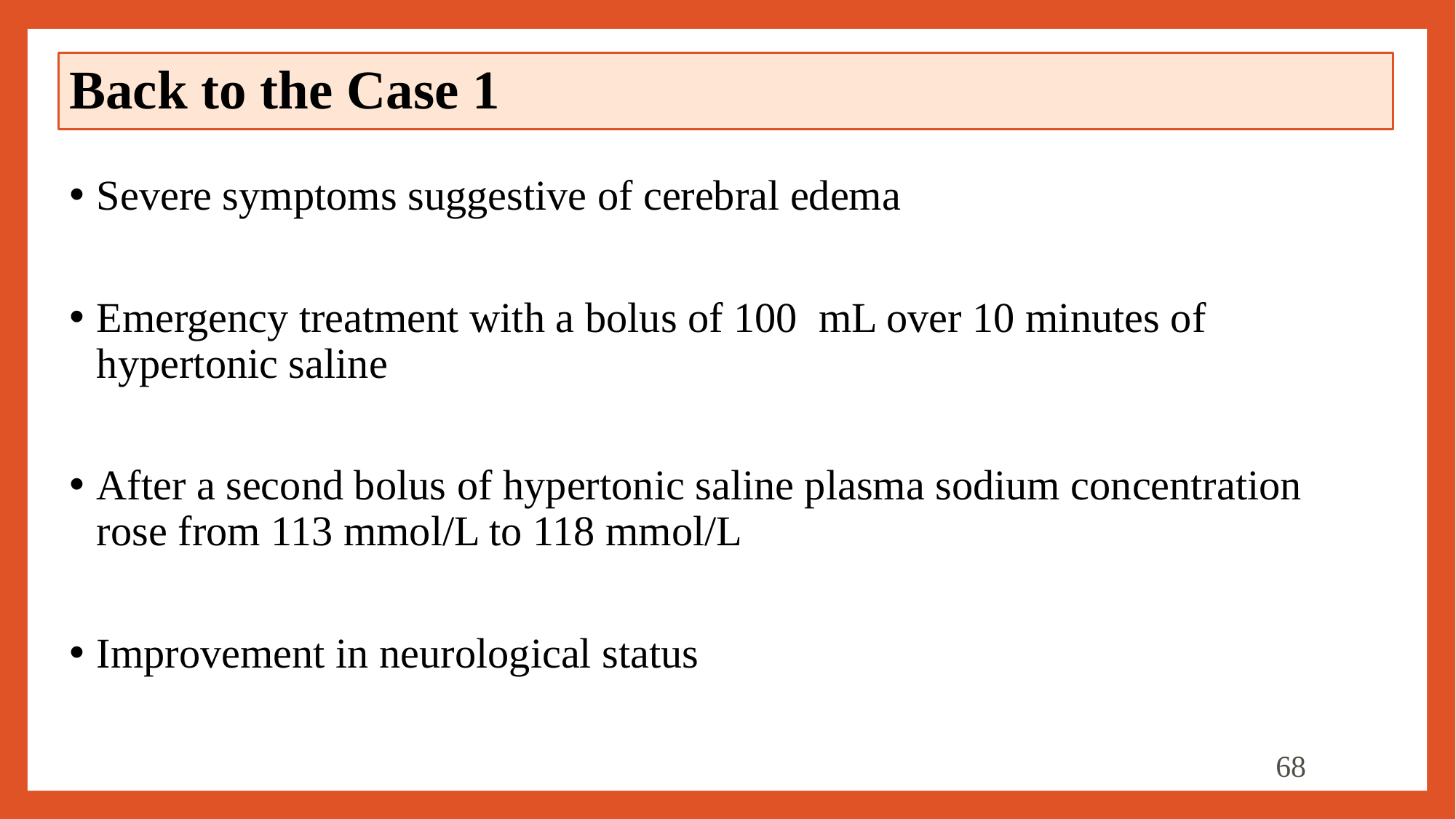

# Back to the Case 1
Severe symptoms suggestive of cerebral edema

Emergency treatment with a bolus of 100  mL over 10 minutes of hypertonic saline

After a second bolus of hypertonic saline plasma sodium concentration rose from 113 mmol/L to 118 mmol/L

Improvement in neurological status

68